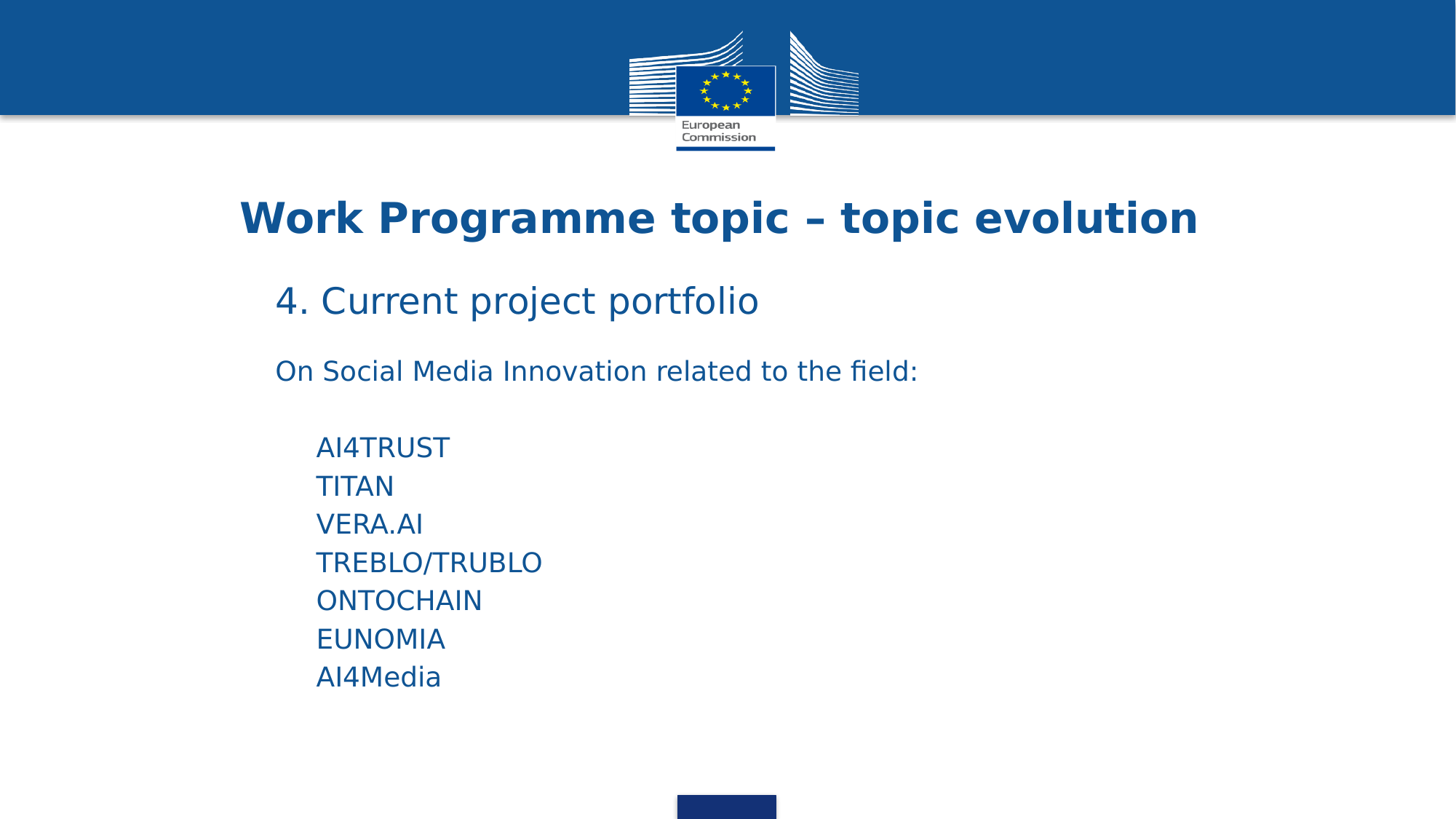

# Work Programme topic – topic evolution
4. Current project portfolio

On Social Media Innovation related to the field:

AI4TRUST
TITAN
VERA.AI
TREBLO/TRUBLO
ONTOCHAIN
EUNOMIA
AI4Media